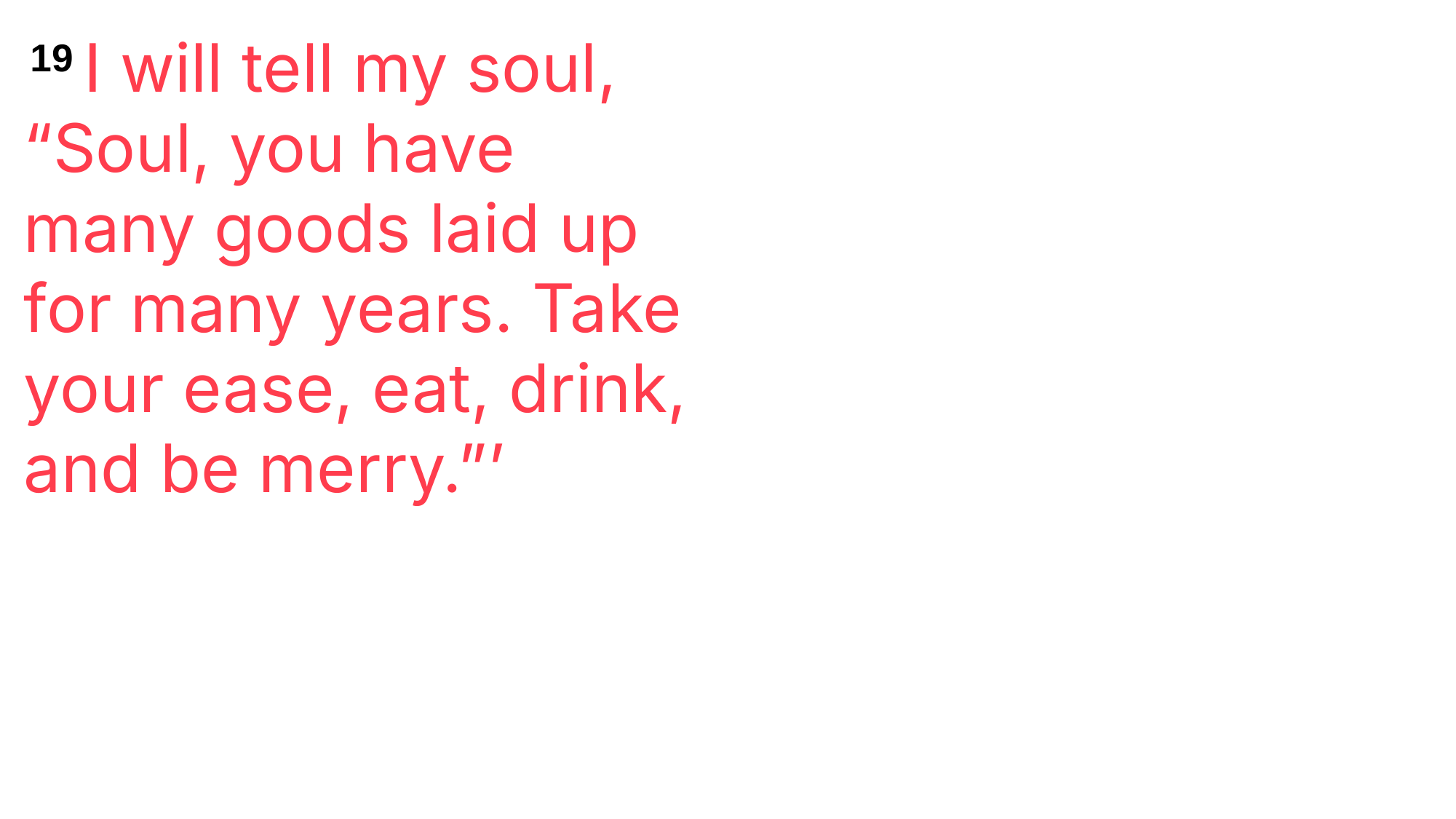

19 I will tell my soul, “Soul, you have many goods laid up for many years. Take your ease, eat, drink, and be merry.”’